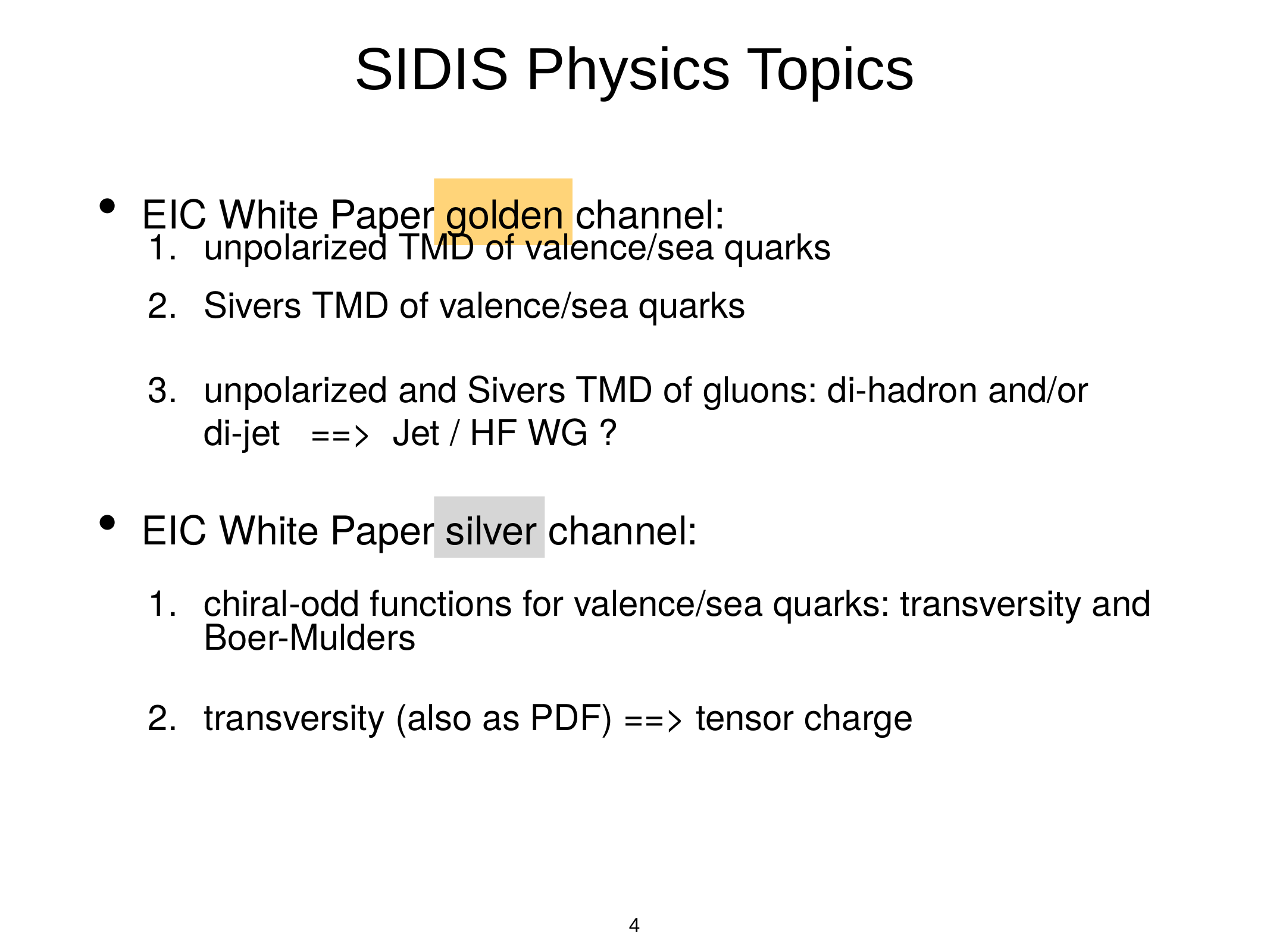

# SIDIS Physics Topics
EIC White Paper golden channel:

unpolarized TMD of valence/sea quarks
Sivers TMD of valence/sea quarks
unpolarized and Sivers TMD of gluons: di-hadron and/or di-jet   ==>  Jet / HF WG ?
EIC White Paper silver channel:

chiral-odd functions for valence/sea quarks: transversity and Boer-Mulders
transversity (also as PDF) ==> tensor charge
4